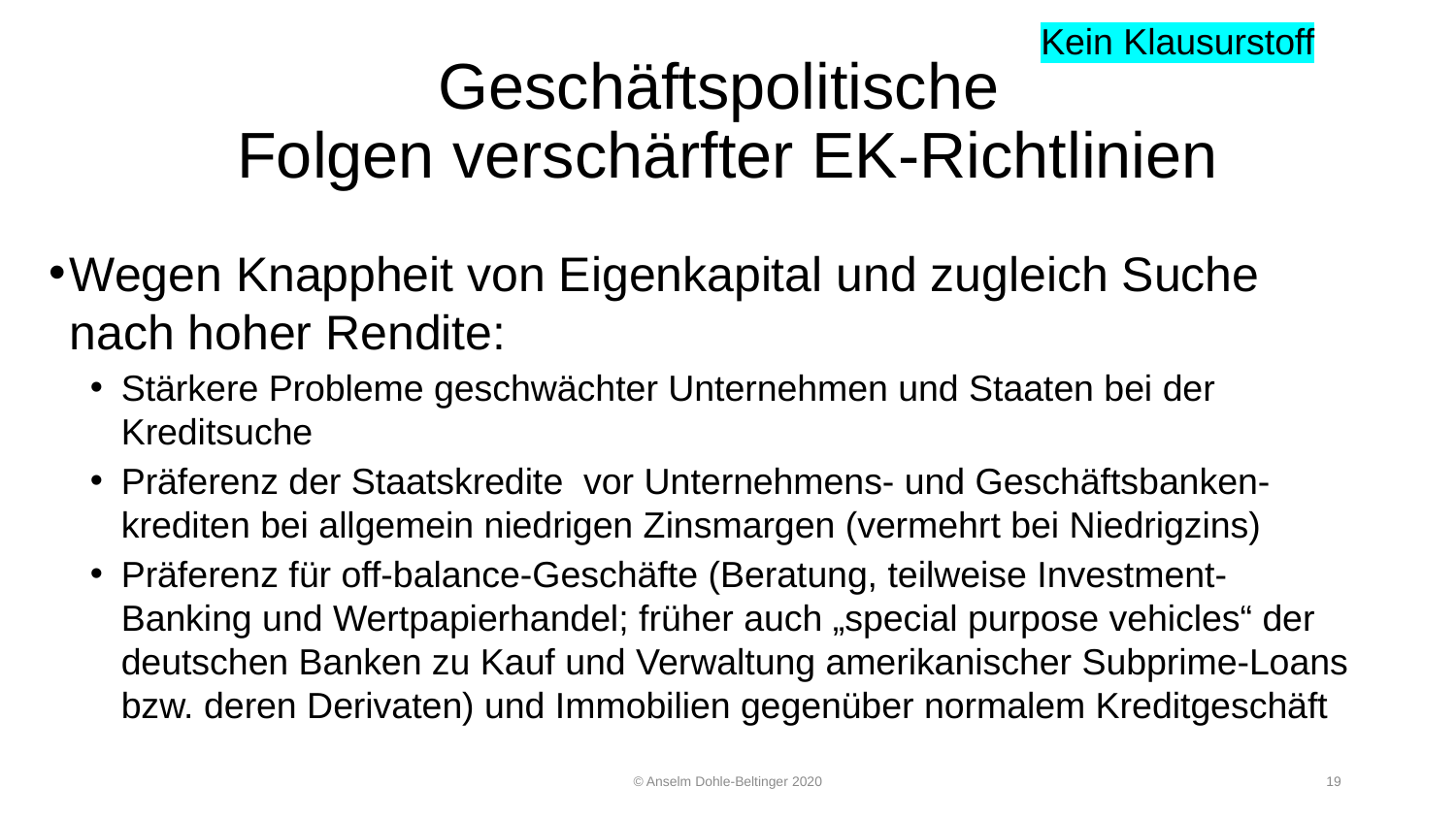

Kein Klausurstoff
# Geschäftspolitische Folgen verschärfter EK-Richtlinien
Wegen Knappheit von Eigenkapital und zugleich Suche nach hoher Rendite:
Stärkere Probleme geschwächter Unternehmen und Staaten bei der Kreditsuche
Präferenz der Staatskredite  vor Unternehmens- und Geschäftsbanken-krediten bei allgemein niedrigen Zinsmargen (vermehrt bei Niedrigzins)
Präferenz für off-balance-Geschäfte (Beratung, teilweise Investment-Banking und Wertpapierhandel; früher auch „special purpose vehicles“ der deutschen Banken zu Kauf und Verwaltung amerikanischer Subprime-Loans bzw. deren Derivaten) und Immobilien gegenüber normalem Kreditgeschäft
© Anselm Dohle-Beltinger 2020
19